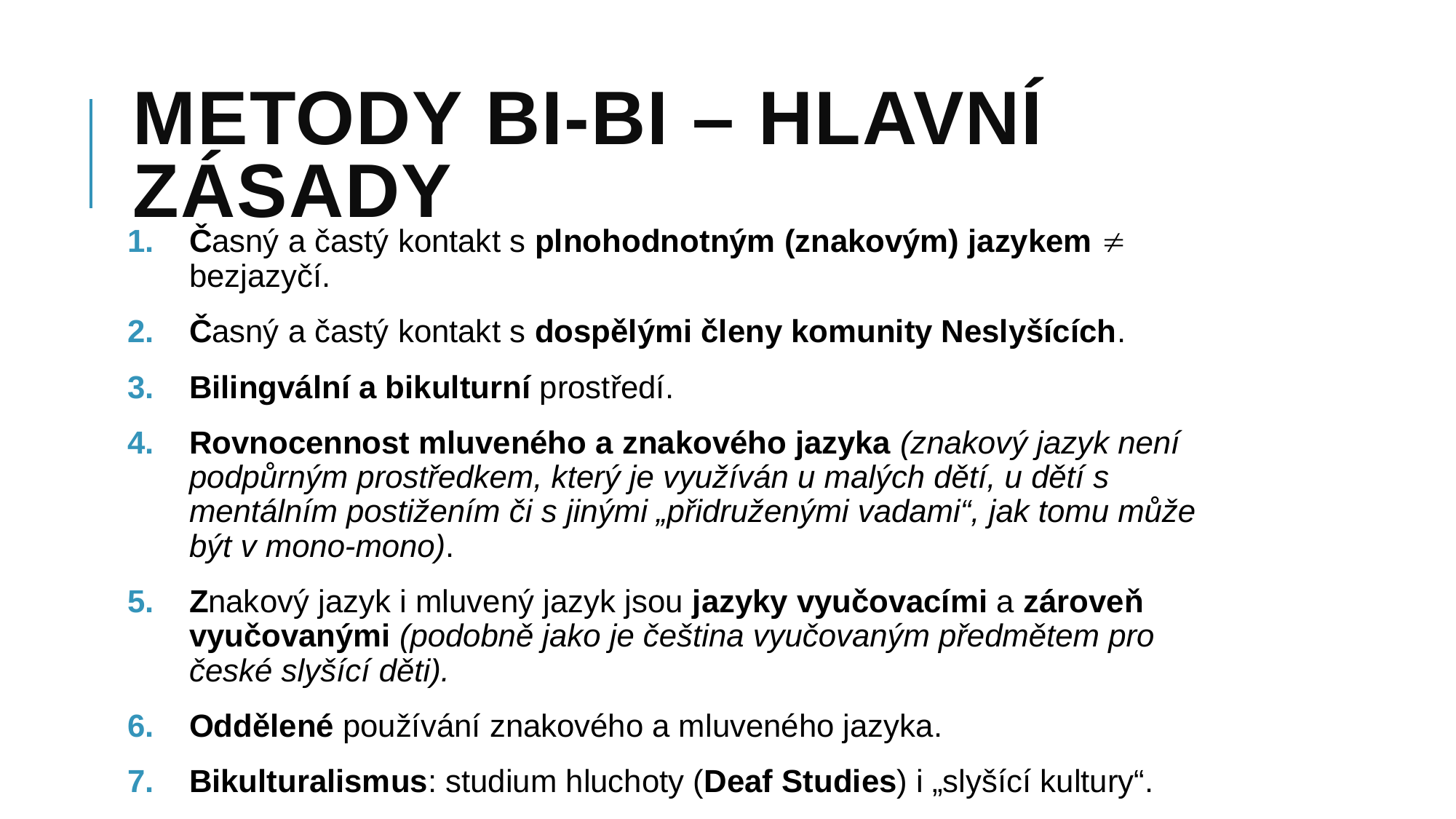

# Metody bi-bi – Hlavní zásady
Časný a častý kontakt s plnohodnotným (znakovým) jazykem ≠ bezjazyčí.
Časný a častý kontakt s dospělými členy komunity Neslyšících.
Bilingvální a bikulturní prostředí.
Rovnocennost mluveného a znakového jazyka (znakový jazyk není podpůrným prostředkem, který je využíván u malých dětí, u dětí s mentálním postižením či s jinými „přidruženými vadami“, jak tomu může být v mono-mono).
Znakový jazyk i mluvený jazyk jsou jazyky vyučovacími a zároveň vyučovanými (podobně jako je čeština vyučovaným předmětem pro české slyšící děti).
Oddělené používání znakového a mluveného jazyka.
Bikulturalismus: studium hluchoty (Deaf Studies) i „slyšící kultury“.